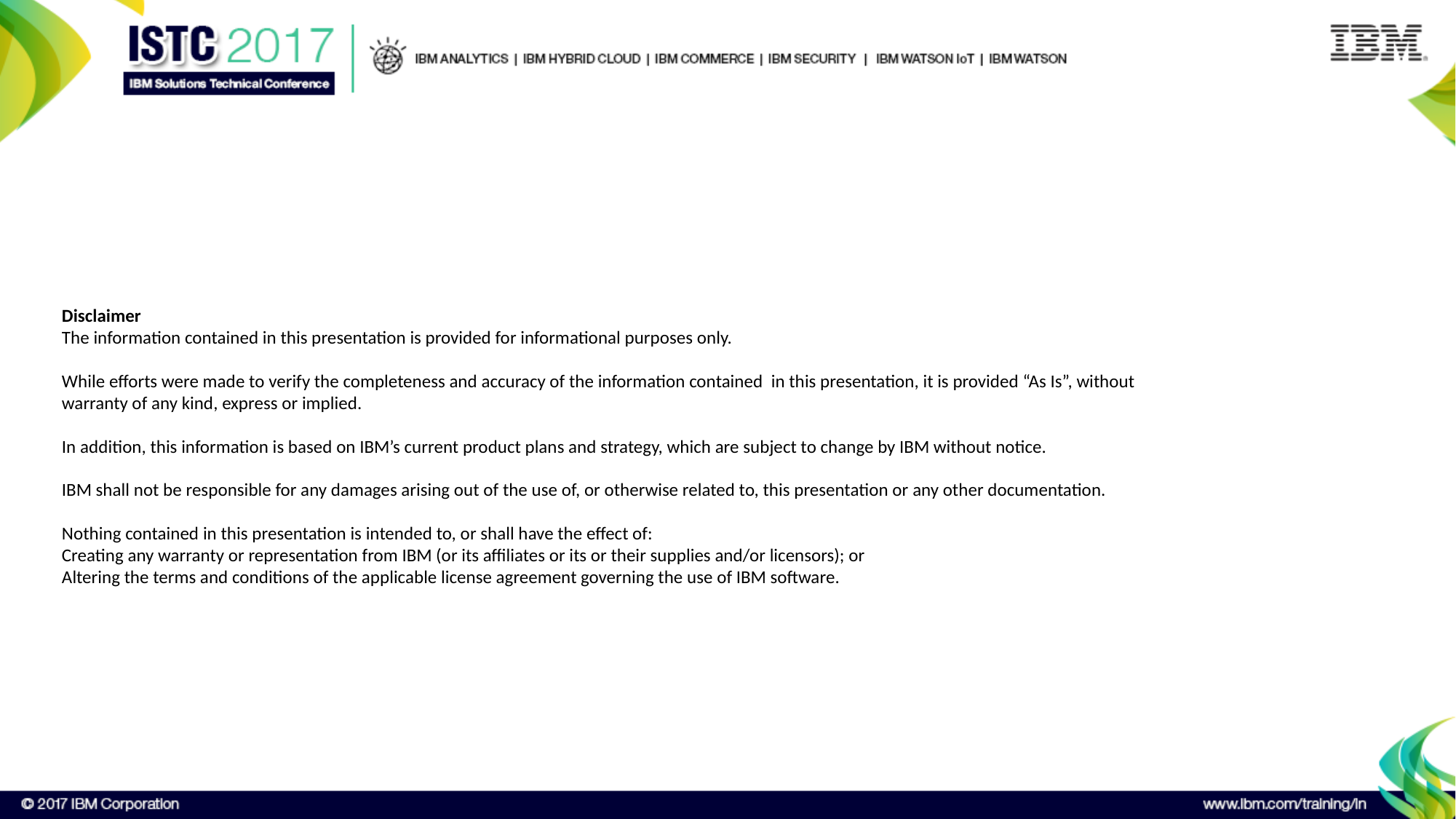

Disclaimer
The information contained in this presentation is provided for informational purposes only.

While efforts were made to verify the completeness and accuracy of the information contained  in this presentation, it is provided “As Is”, without warranty of any kind, express or implied.

In addition, this information is based on IBM’s current product plans and strategy, which are subject to change by IBM without notice.

IBM shall not be responsible for any damages arising out of the use of, or otherwise related to, this presentation or any other documentation.

Nothing contained in this presentation is intended to, or shall have the effect of:
Creating any warranty or representation from IBM (or its affiliates or its or their supplies and/or licensors); or
Altering the terms and conditions of the applicable license agreement governing the use of IBM software.